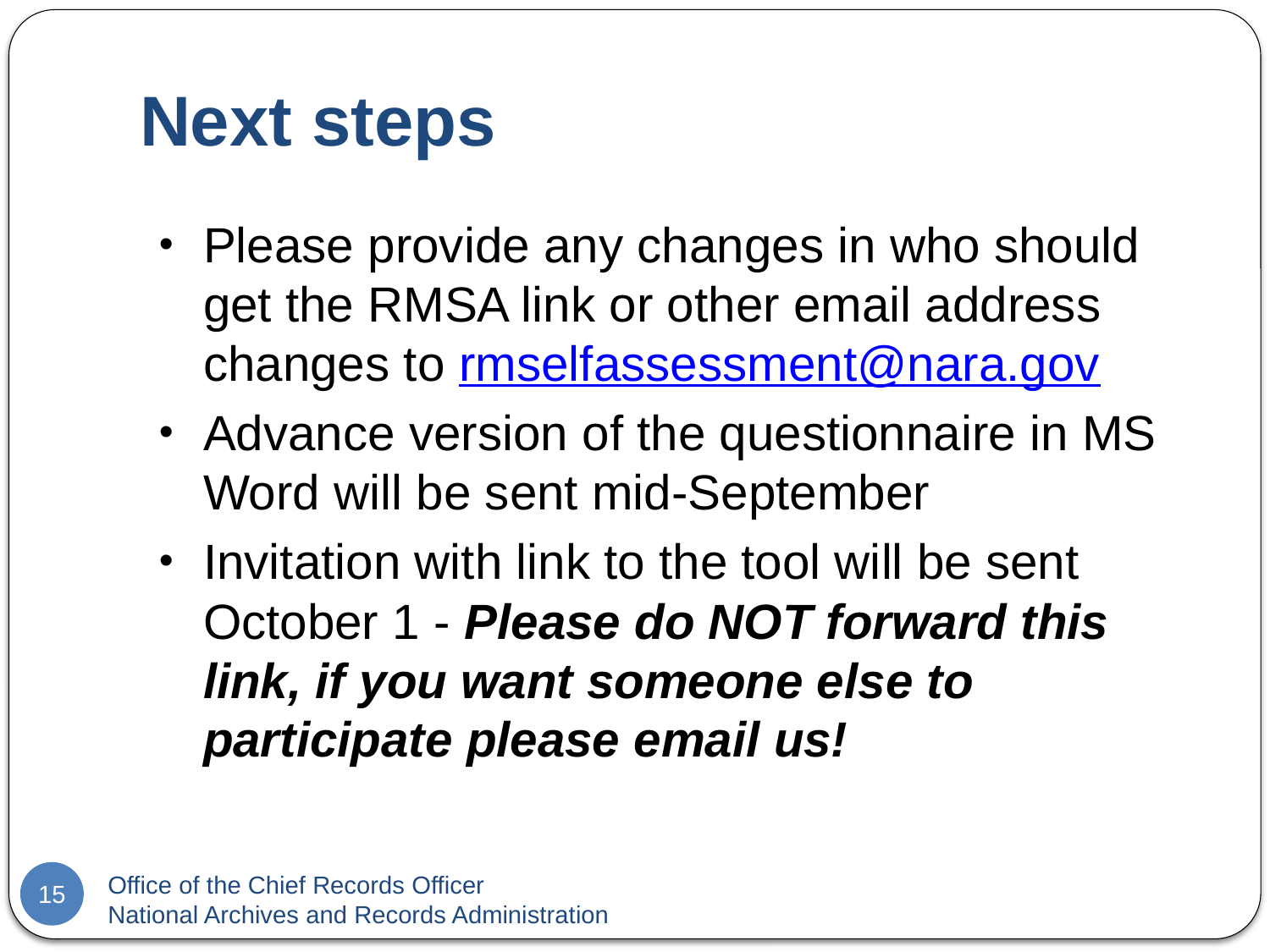

# Next steps
Please provide any changes in who should get the RMSA link or other email address changes to rmselfassessment@nara.gov
Advance version of the questionnaire in MS Word will be sent mid-September
Invitation with link to the tool will be sent October 1 - Please do NOT forward this link, if you want someone else to participate please email us!

15
Office of the Chief Records Officer
National Archives and Records Administration